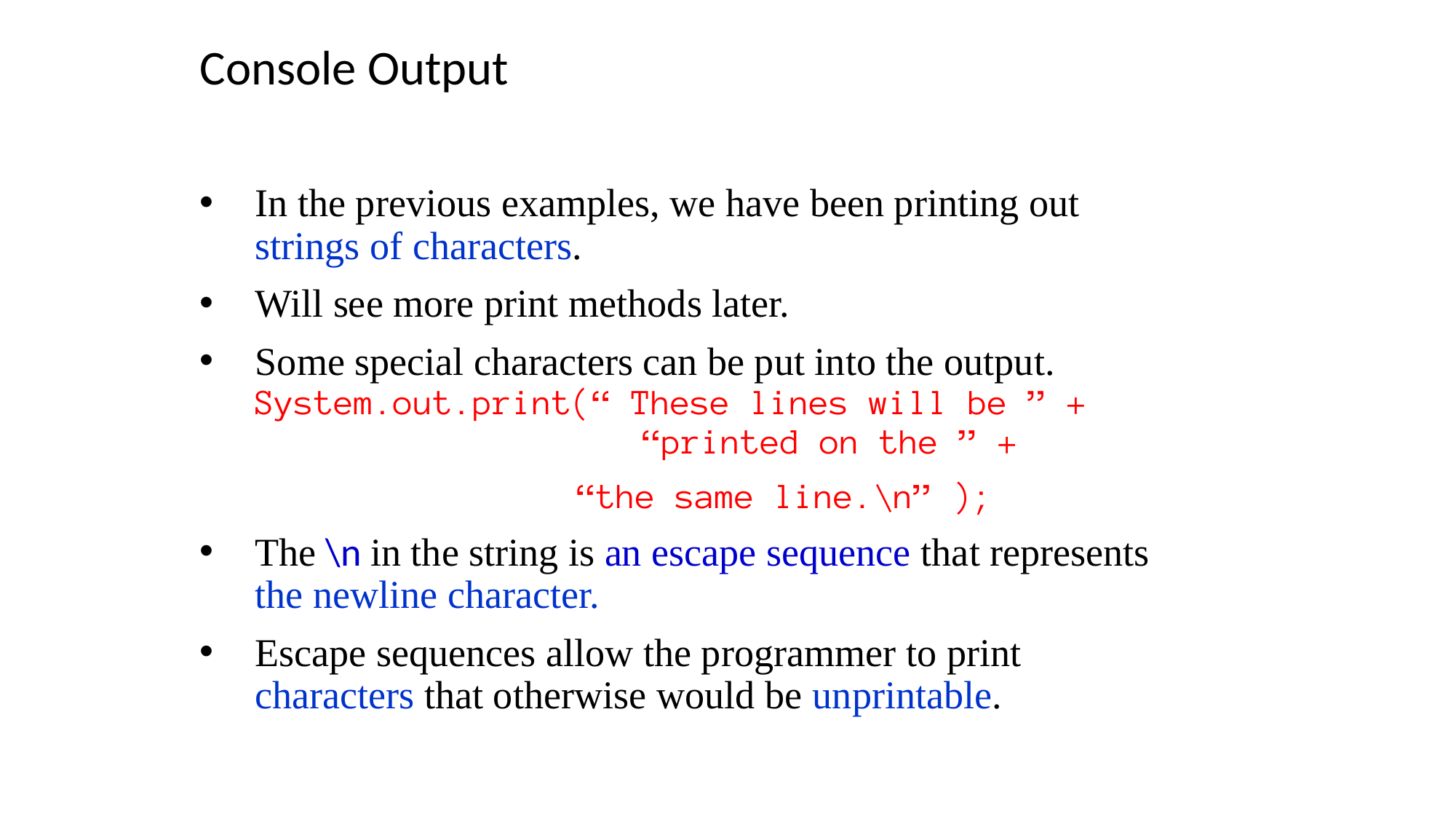

Console Output
In the previous examples, we have been printing out strings of characters.
Will see more print methods later.
Some special characters can be put into the output.
System.out.print(“ These lines will be ” + 				   “printed on the ” +
                   “the same line.\n” );
The \n in the string is an escape sequence that represents the newline character.
Escape sequences allow the programmer to print characters that otherwise would be unprintable.